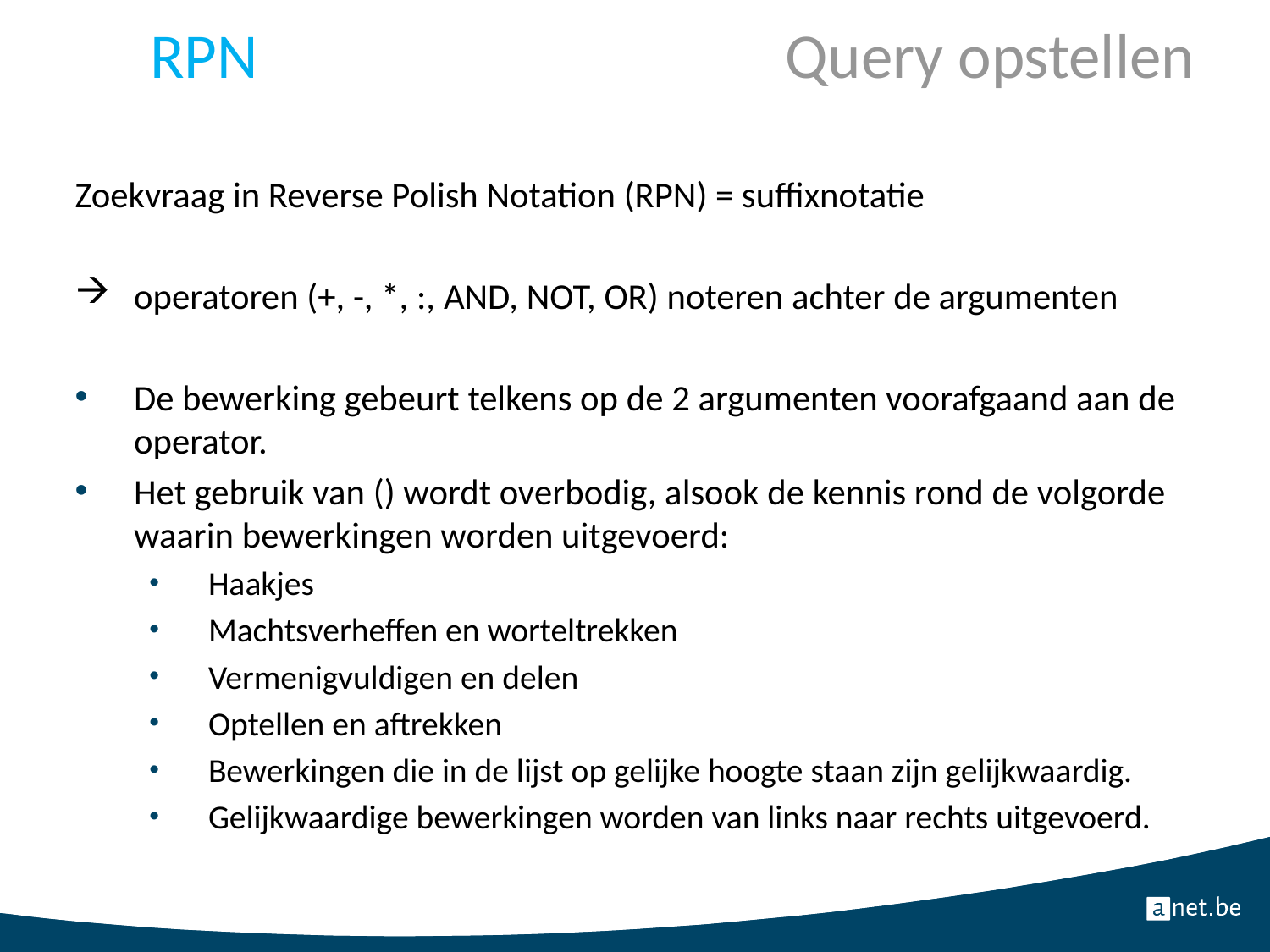

# RPN					Query opstellen
Zoekvraag in Reverse Polish Notation (RPN) = suffixnotatie

operatoren (+, -, *, :, AND, NOT, OR) noteren achter de argumenten

De bewerking gebeurt telkens op de 2 argumenten voorafgaand aan de operator.
Het gebruik van () wordt overbodig, alsook de kennis rond de volgorde waarin bewerkingen worden uitgevoerd:
Haakjes
Machtsverheffen en worteltrekken
Vermenigvuldigen en delen
Optellen en aftrekken
Bewerkingen die in de lijst op gelijke hoogte staan zijn gelijkwaardig.
Gelijkwaardige bewerkingen worden van links naar rechts uitgevoerd.

21